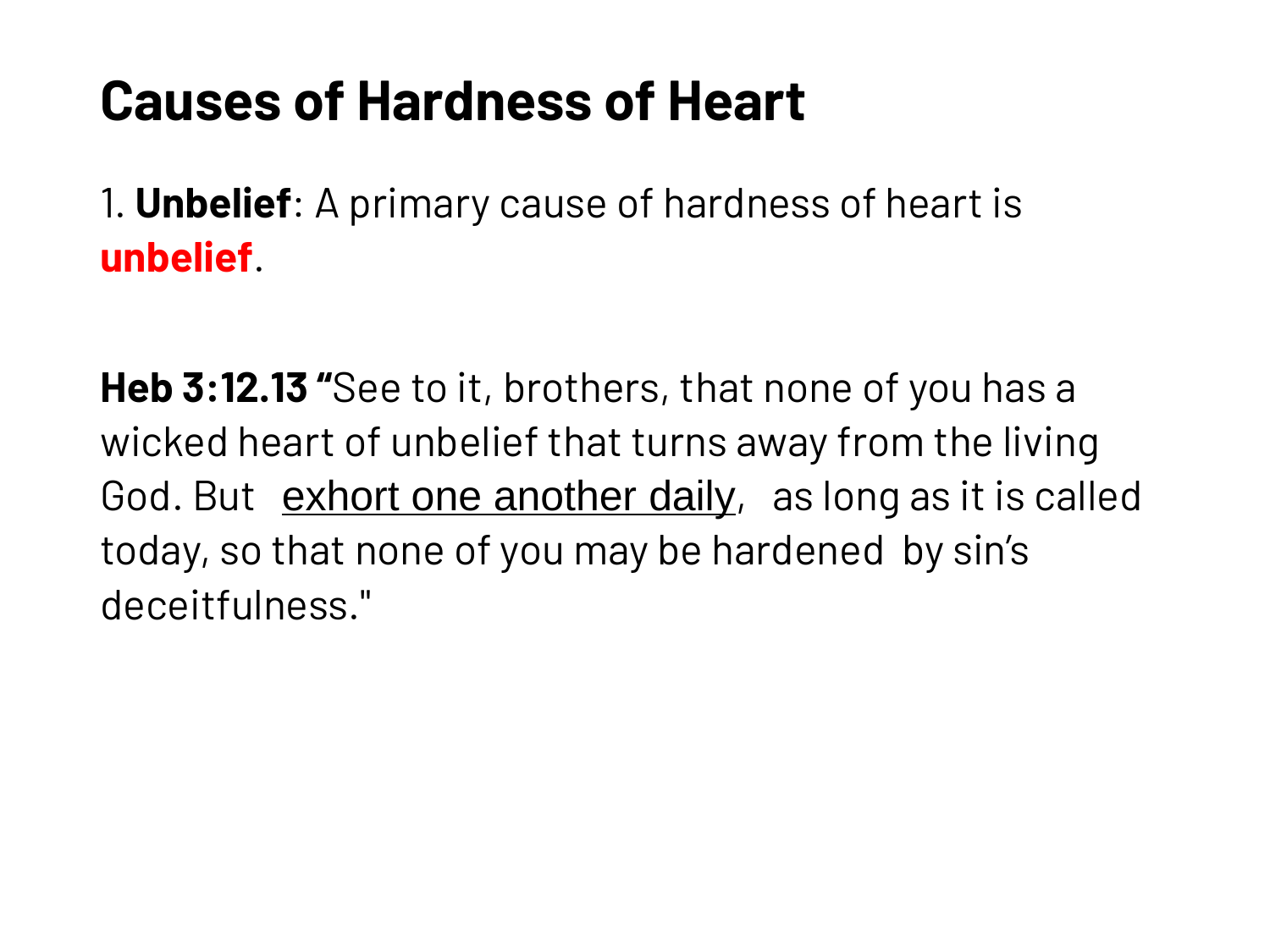

#
Causes of Hardness of Heart
1. Unbelief: A primary cause of hardness of heart is unbelief.

Heb 3:12.13 “See to it, brothers, that none of you has a wicked heart of unbelief that turns away from the living God. But   exhort one another daily,   as long as it is called today, so that none of you may be hardened  by sin’s deceitfulness."